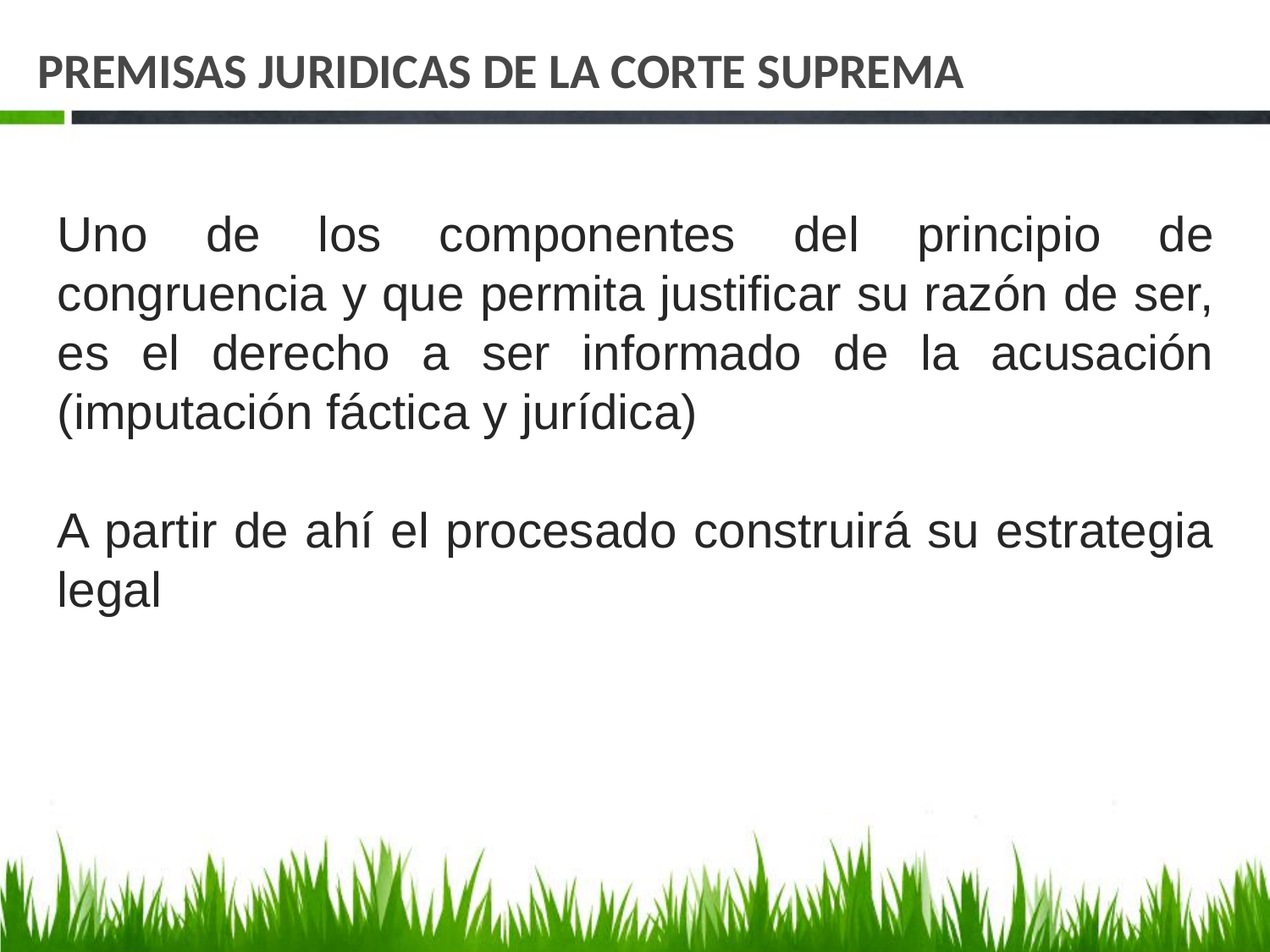

# PREMISAS JURIDICAS DE LA CORTE SUPREMA
Uno de los componentes del principio de congruencia y que permita justificar su razón de ser, es el derecho a ser informado de la acusación (imputación fáctica y jurídica)

A partir de ahí el procesado construirá su estrategia legal